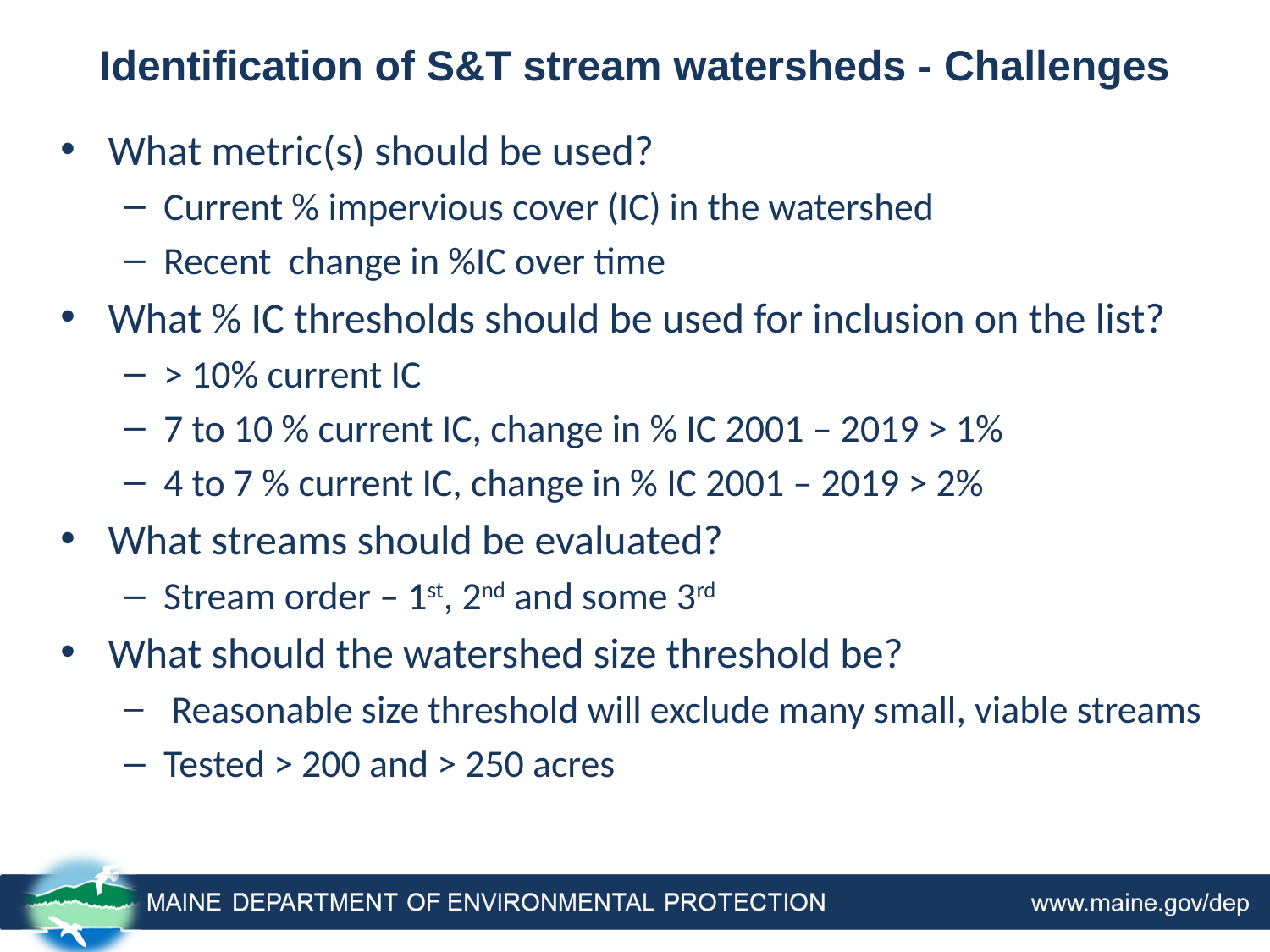

# Identification of S&T stream watersheds - Challenges
What metric(s) should be used?
Current % impervious cover (IC) in the watershed
Recent  change in %IC over time
What % IC thresholds should be used for inclusion on the list?
> 10% current IC
7 to 10 % current IC, change in % IC 2001 – 2019 > 1%
4 to 7 % current IC, change in % IC 2001 – 2019 > 2%
What streams should be evaluated?
Stream order – 1st, 2nd and some 3rd
What should the watershed size threshold be?
 Reasonable size threshold will exclude many small, viable streams
Tested > 200 and > 250 acres